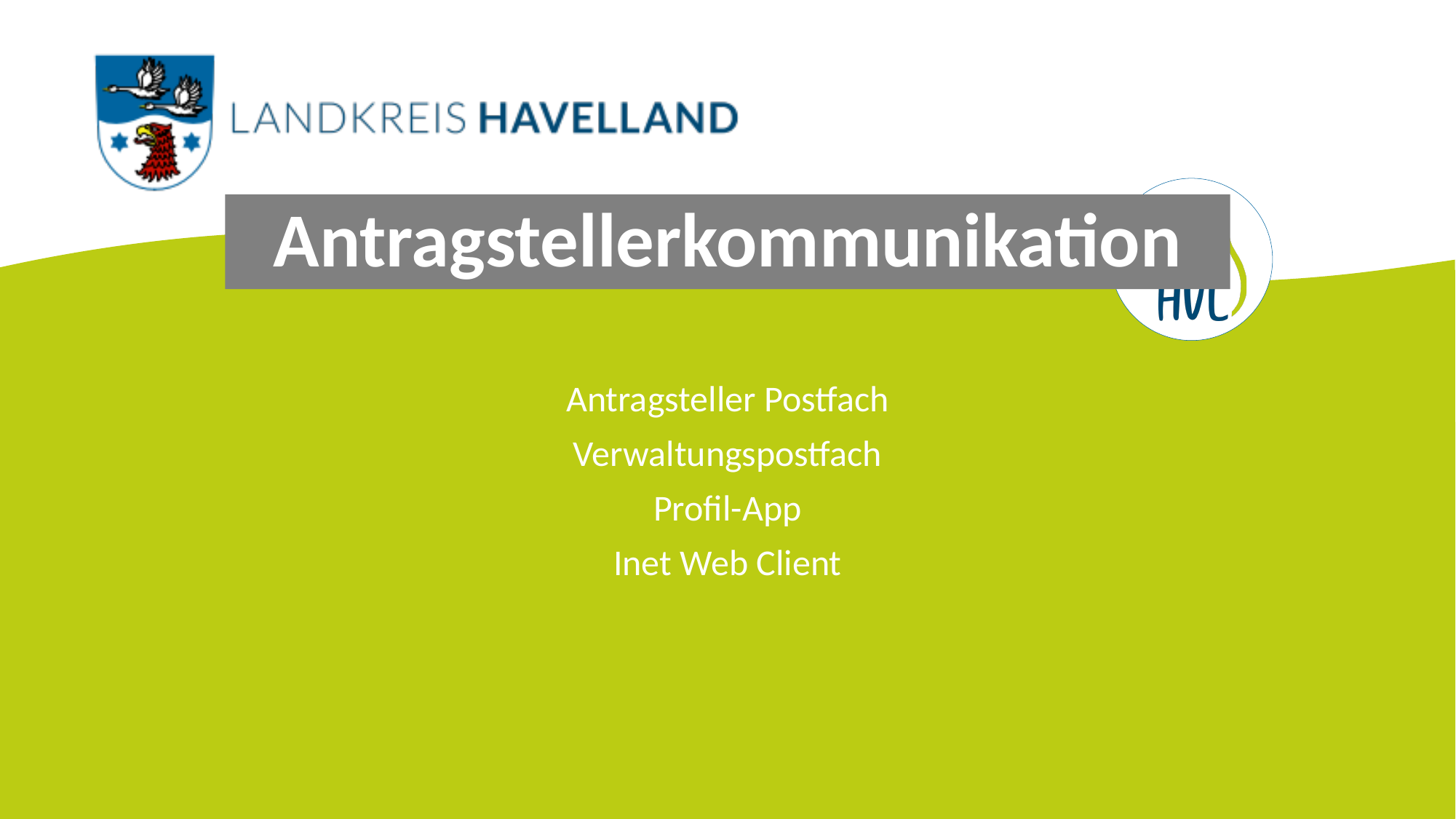

Klausurtagung 08./09.2023
47
# Antragstellerkommunikation
Antragsteller Postfach
Verwaltungspostfach
Profil-App
Inet Web Client